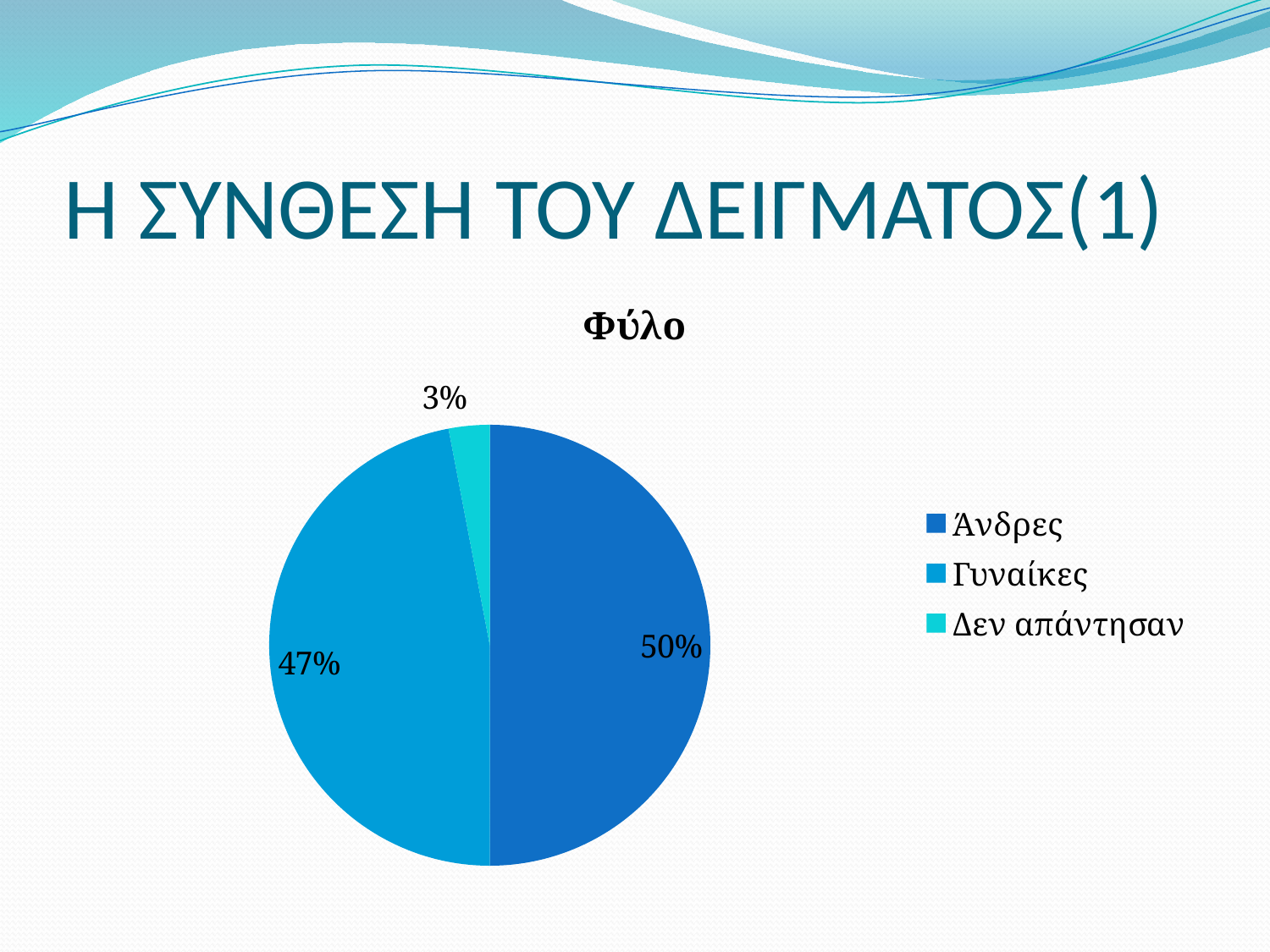

# Η ΣΥΝΘΕΣΗ ΤΟΥ ΔΕΙΓΜΑΤΟΣ(1)

### Chart:

| Category | Φύλο |
|---|---|
| Άνδρες | 0.5 |
| Γυναίκες | 0.47 |
| Δεν απάντησαν | 0.03 |